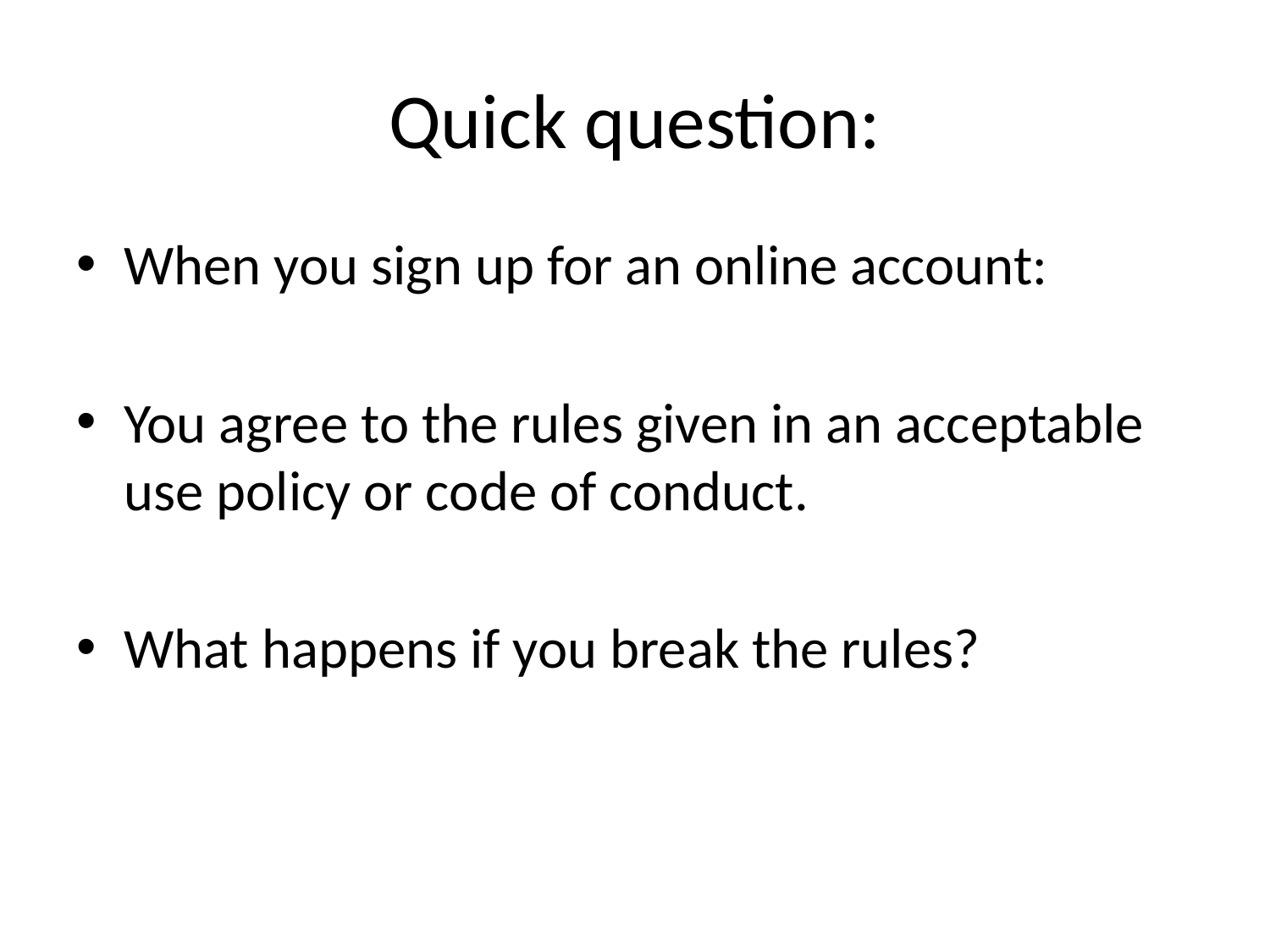

# Quick question:
When you sign up for an online account:

You agree to the rules given in an acceptable use policy or code of conduct.

What happens if you break the rules?